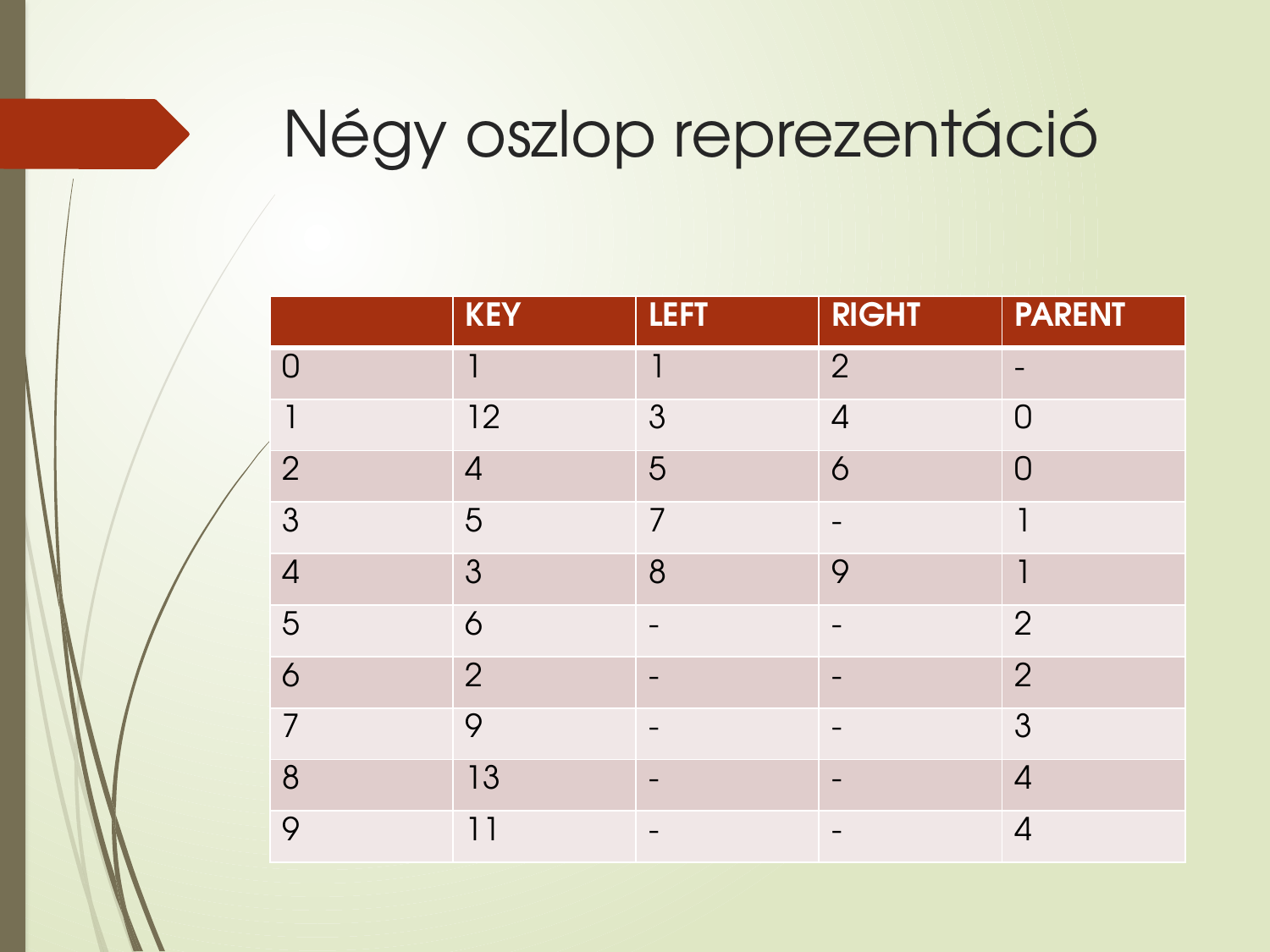

# Négy oszlop reprezentáció
|  | KEY | LEFT | RIGHT | PARENT |
| --- | --- | --- | --- | --- |
| 0 | 1 | 1 | 2 | - |
| 1 | 12 | 3 | 4 | 0 |
| 2 | 4 | 5 | 6 | 0 |
| 3 | 5 | 7 | - | 1 |
| 4 | 3 | 8 | 9 | 1 |
| 5 | 6 | - | - | 2 |
| 6 | 2 | - | - | 2 |
| 7 | 9 | - | - | 3 |
| 8 | 13 | - | - | 4 |
| 9 | 11 | - | - | 4 |